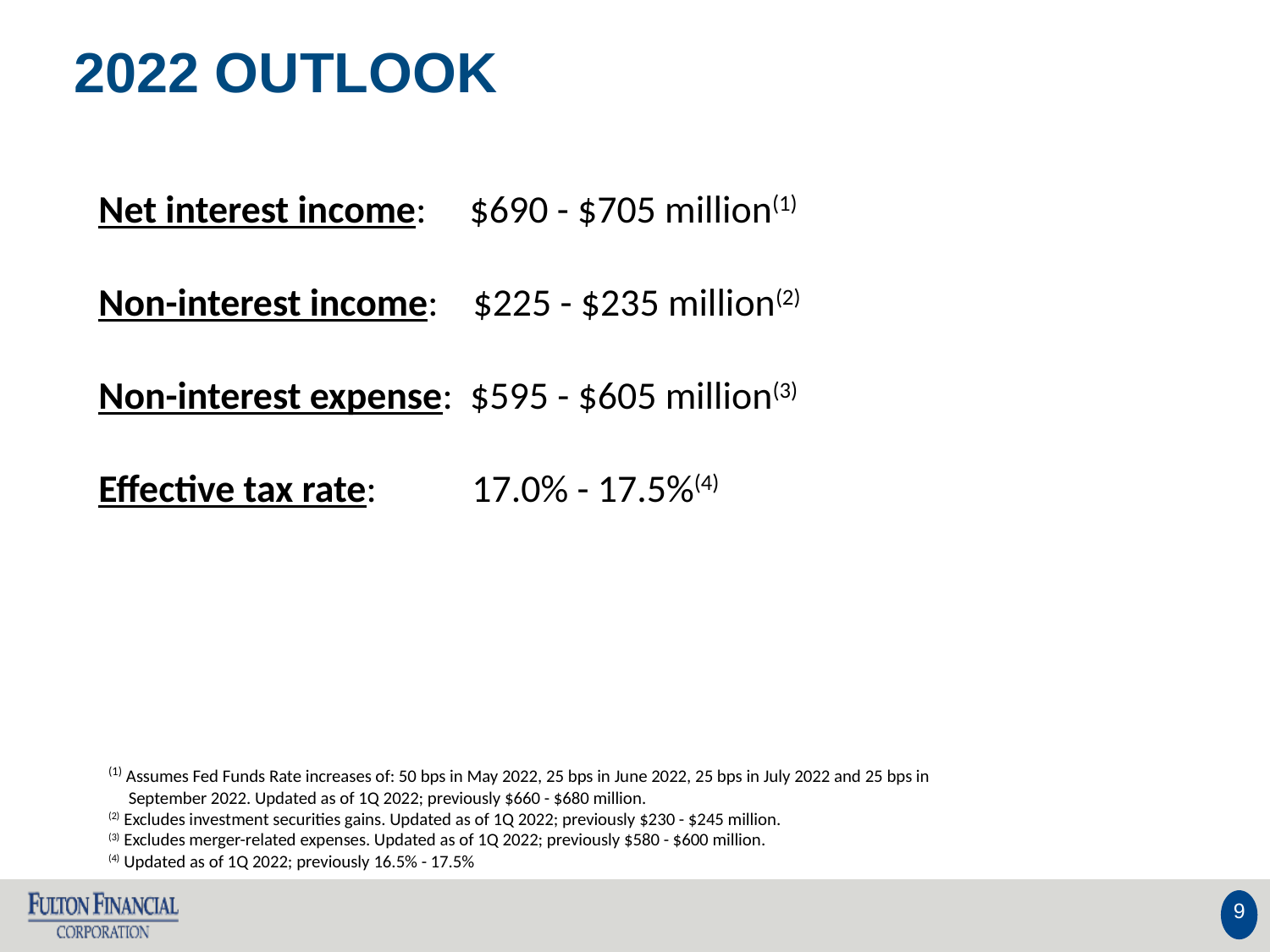

2022 OUTLOOK
Net interest income:     $690 - $705 million(1)

Non-interest income:    $225 - $235 million(2)

Non-interest expense:  $595 - $605 million(3)

Effective tax rate:           17.0% - 17.5%(4)
(1) Assumes Fed Funds Rate increases of: 50 bps in May 2022, 25 bps in June 2022, 25 bps in July 2022 and 25 bps in
     September 2022. Updated as of 1Q 2022; previously $660 - $680 million.
(2) Excludes investment securities gains. Updated as of 1Q 2022; previously $230 - $245 million.
(3) Excludes merger-related expenses. Updated as of 1Q 2022; previously $580 - $600 million.
(4) Updated as of 1Q 2022; previously 16.5% - 17.5%

9